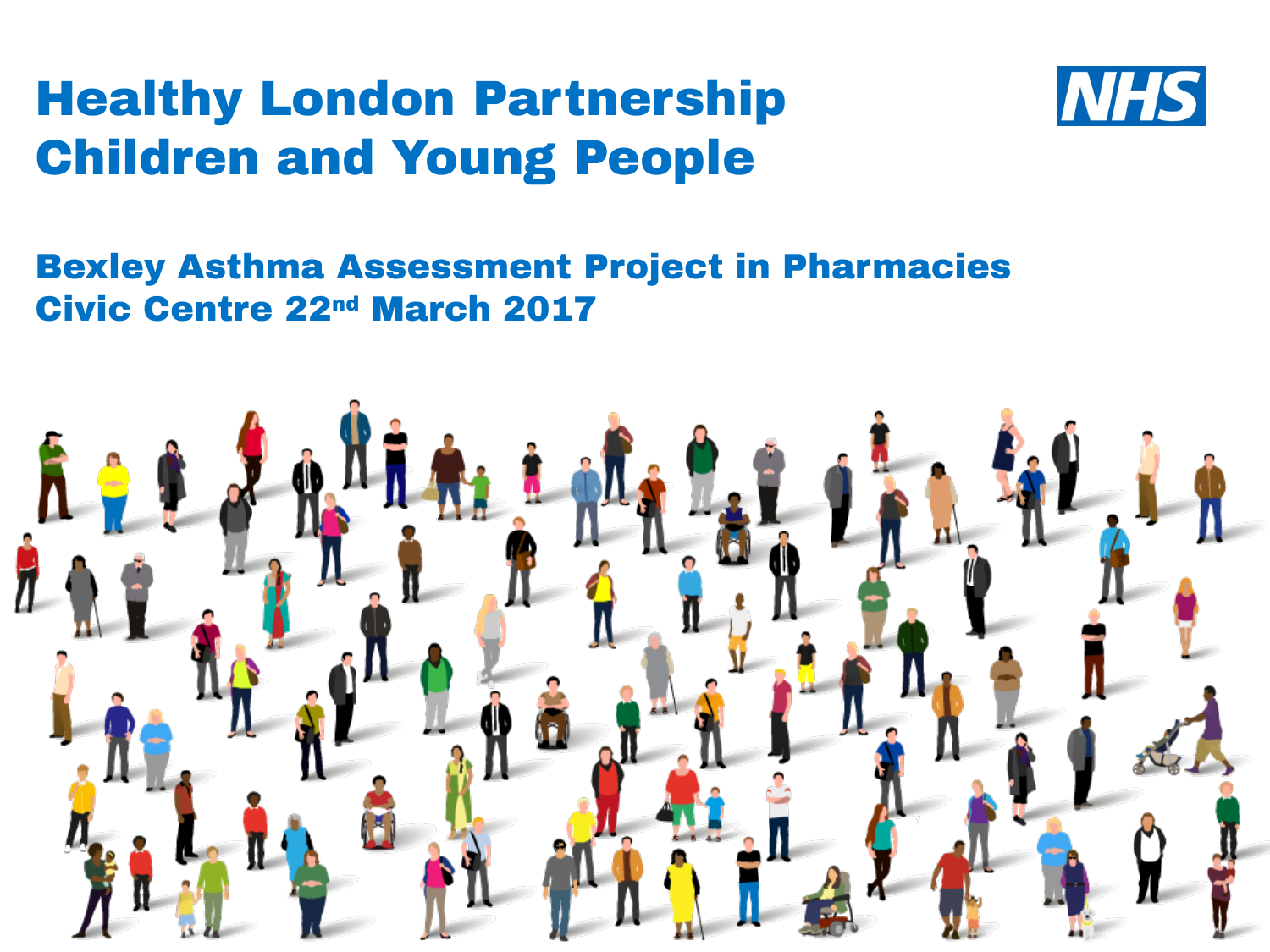

# Healthy London Partnership Children and Young People Bexley Asthma Assessment Project in Pharmacies Civic Centre 22nd March 2017